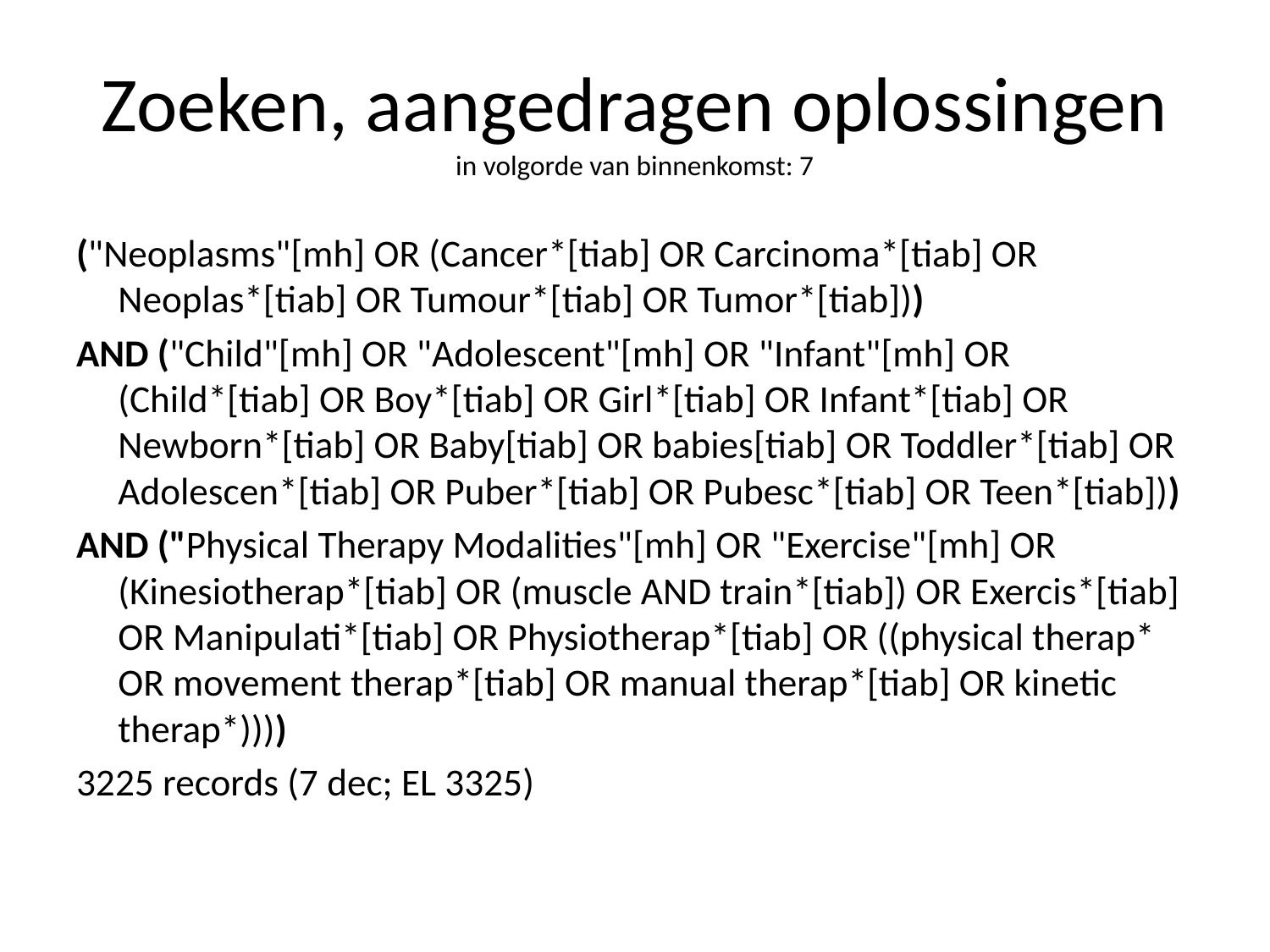

# Zoeken, aangedragen oplossingen in volgorde van binnenkomst: 7
("Neoplasms"[mh] OR (Cancer*[tiab] OR Carcinoma*[tiab] OR Neoplas*[tiab] OR Tumour*[tiab] OR Tumor*[tiab]))
AND ("Child"[mh] OR "Adolescent"[mh] OR "Infant"[mh] OR (Child*[tiab] OR Boy*[tiab] OR Girl*[tiab] OR Infant*[tiab] OR Newborn*[tiab] OR Baby[tiab] OR babies[tiab] OR Toddler*[tiab] OR Adolescen*[tiab] OR Puber*[tiab] OR Pubesc*[tiab] OR Teen*[tiab]))
AND ("Physical Therapy Modalities"[mh] OR "Exercise"[mh] OR (Kinesiotherap*[tiab] OR (muscle AND train*[tiab]) OR Exercis*[tiab] OR Manipulati*[tiab] OR Physiotherap*[tiab] OR ((physical therap* OR movement therap*[tiab] OR manual therap*[tiab] OR kinetic therap*))))
3225 records (7 dec; EL 3325)